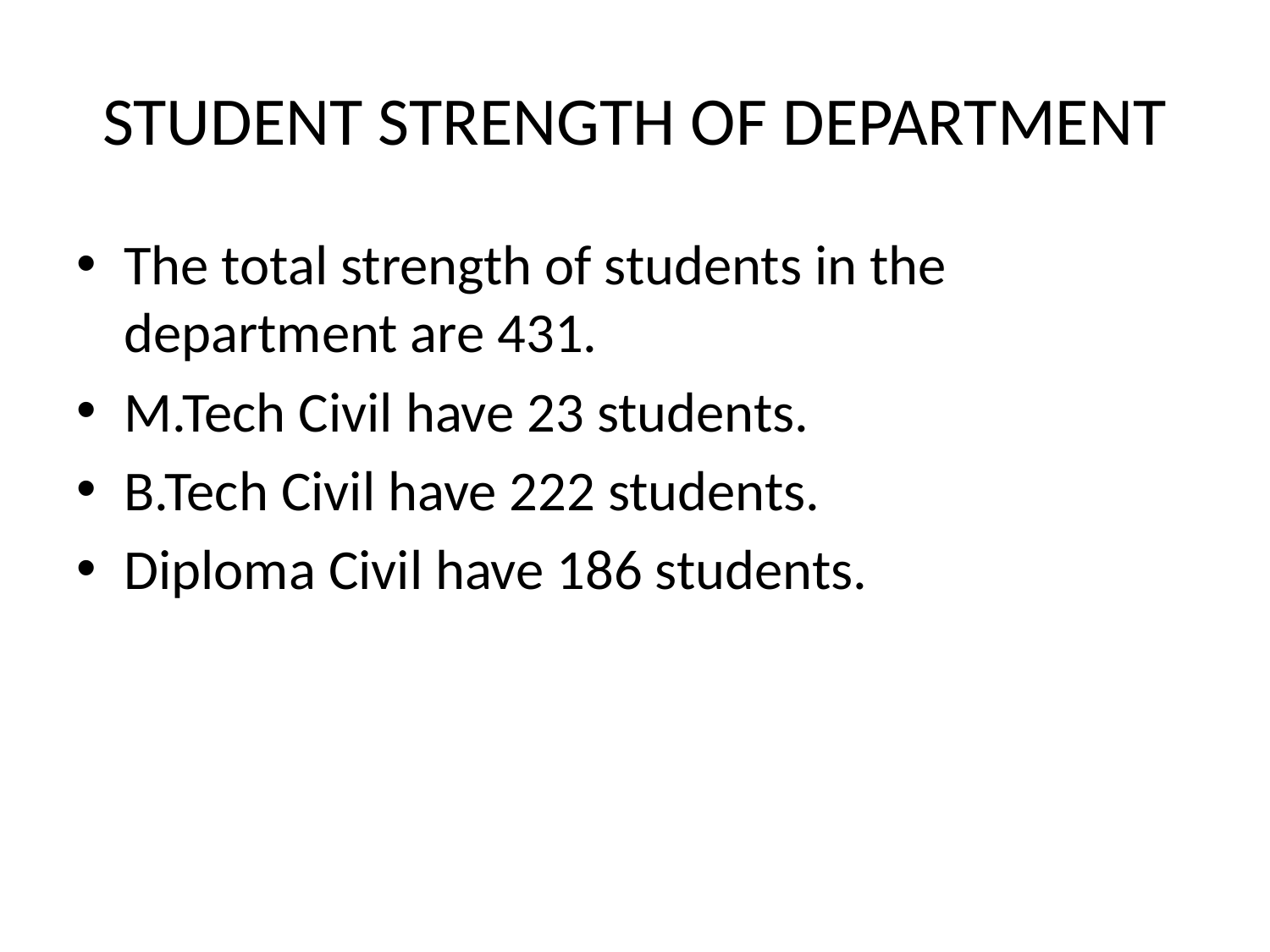

# STUDENT STRENGTH OF DEPARTMENT
The total strength of students in the department are 431.
M.Tech Civil have 23 students.
B.Tech Civil have 222 students.
Diploma Civil have 186 students.